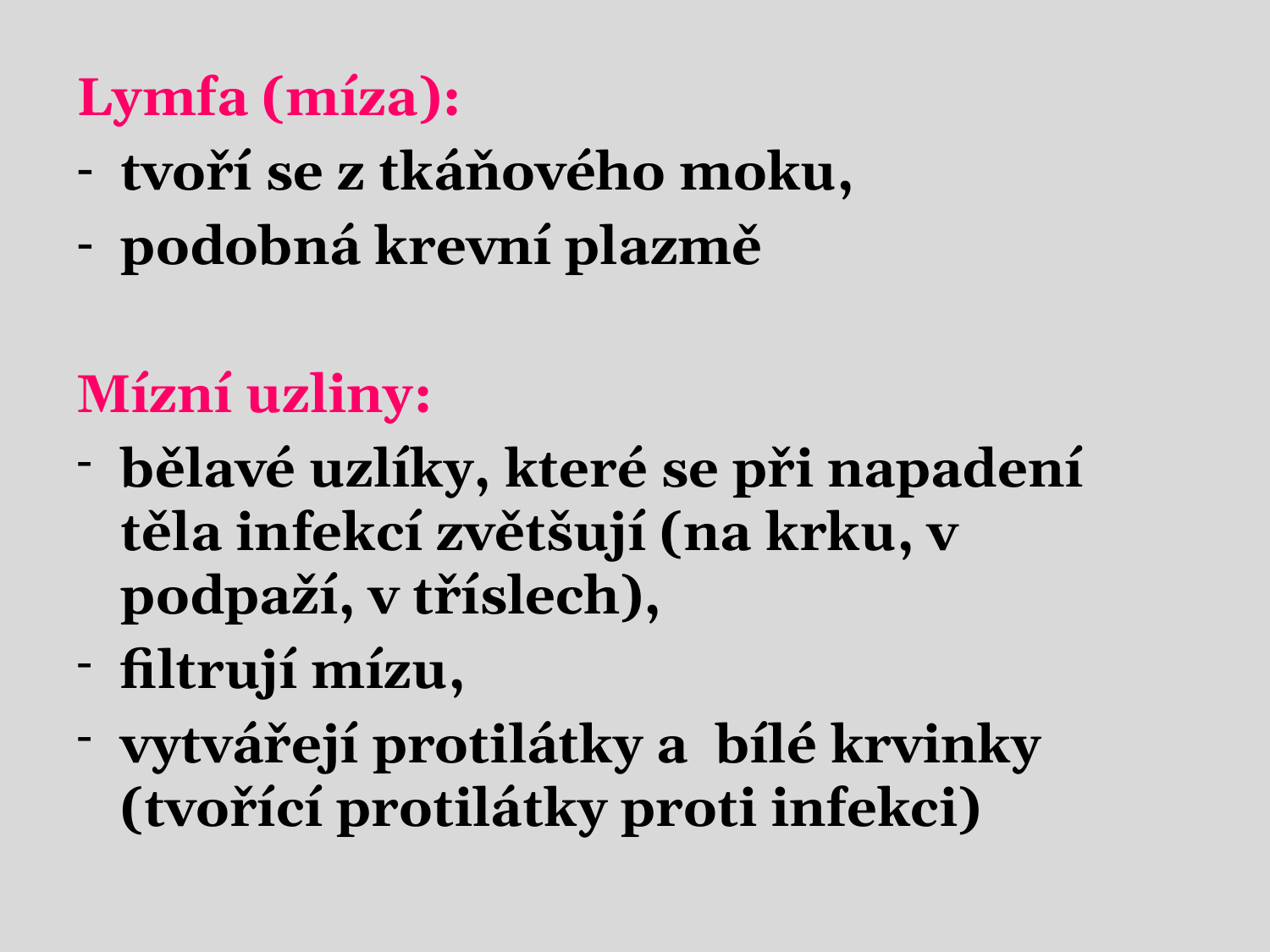

Lymfa (míza):
tvoří se z tkáňového moku,
podobná krevní plazmě

Mízní uzliny:
bělavé uzlíky, které se při napadení těla infekcí zvětšují (na krku, v podpaží, v tříslech),
filtrují mízu,
vytvářejí protilátky a  bílé krvinky (tvořící protilátky proti infekci)